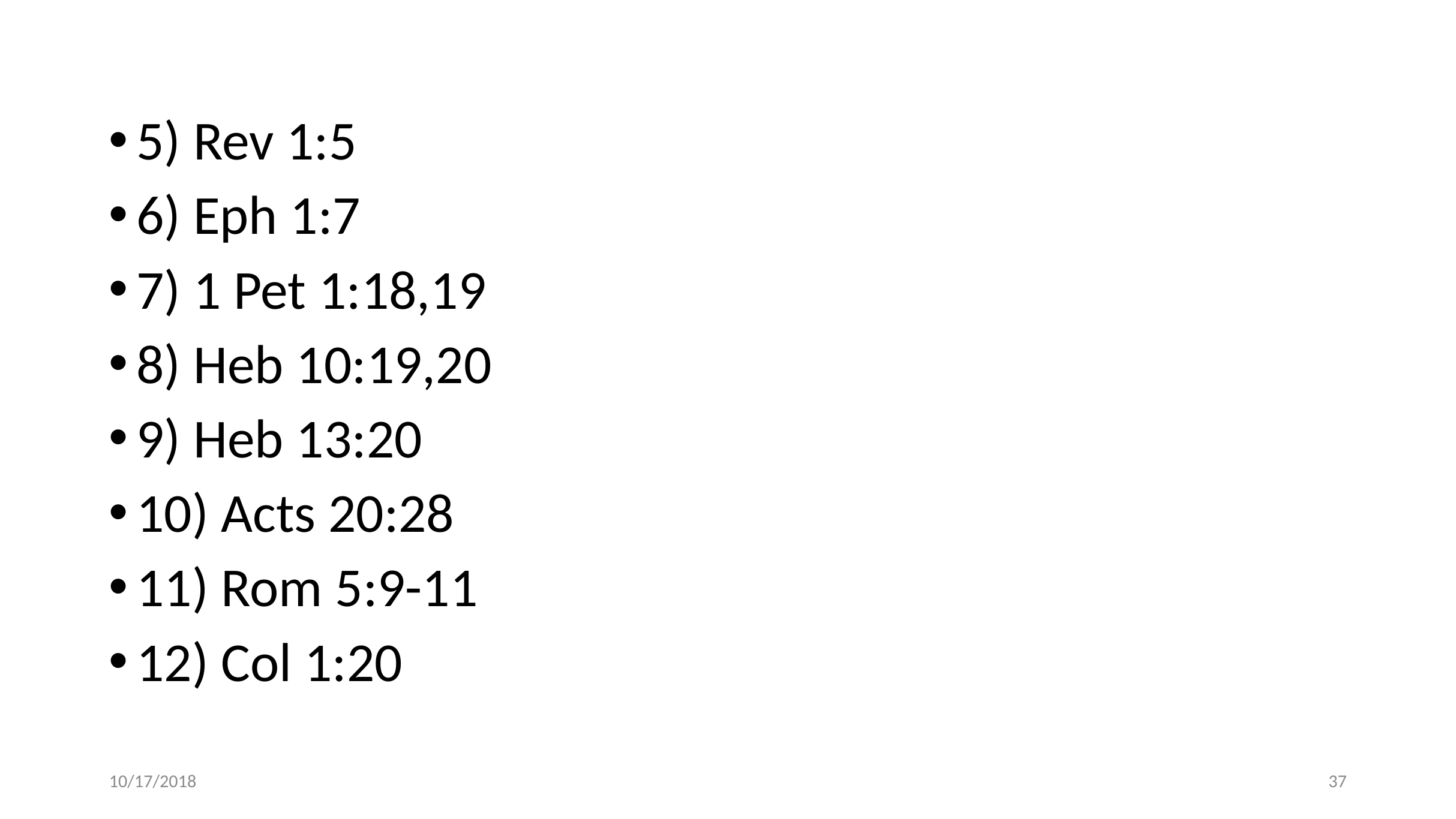

5) Rev 1:5
6) Eph 1:7
7) 1 Pet 1:18,19
8) Heb 10:19,20
9) Heb 13:20
10) Acts 20:28
11) Rom 5:9-11
12) Col 1:20
10/17/2018
37